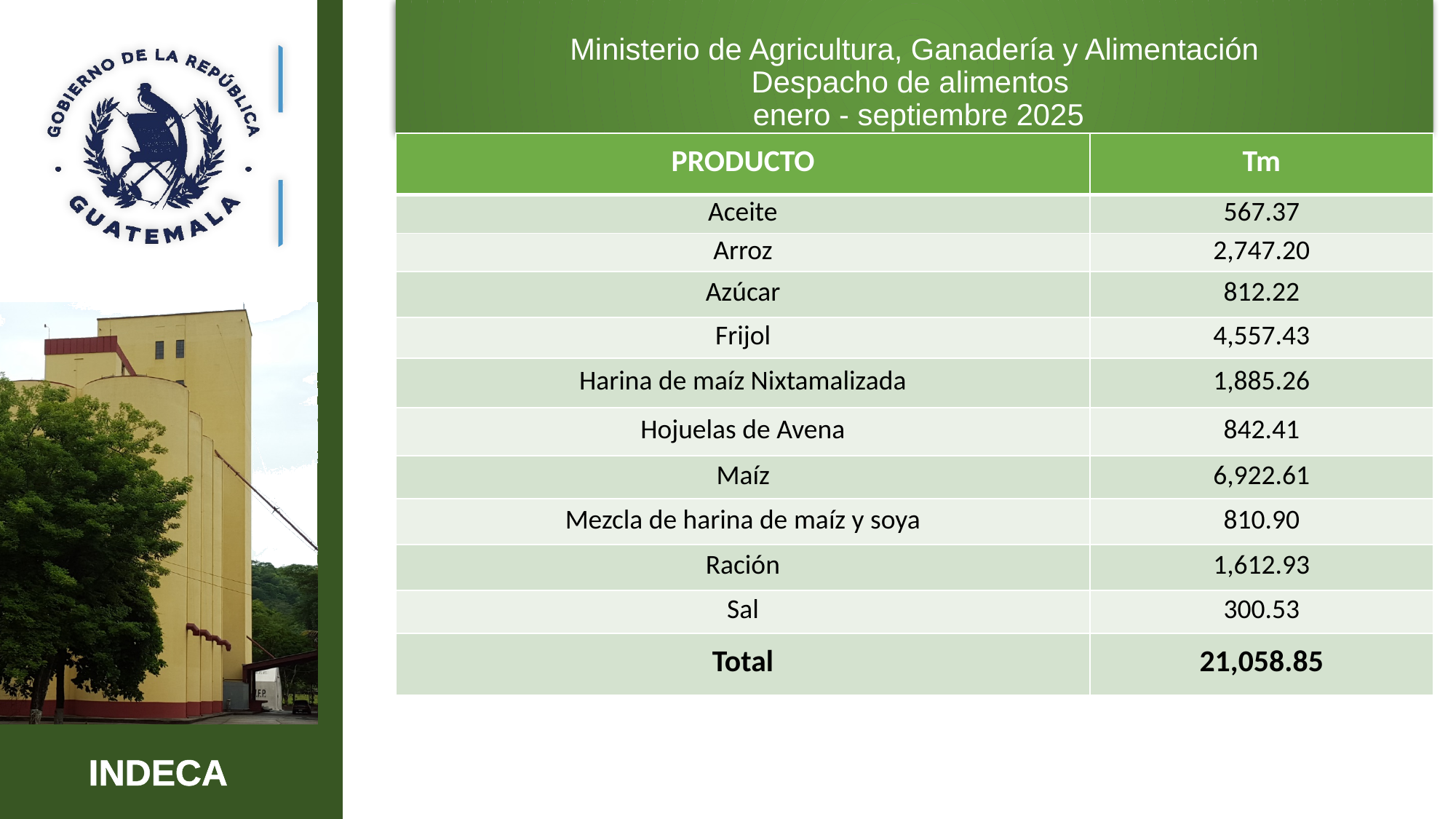

Ministerio de Agricultura, Ganadería y Alimentación
Despacho de alimentos
 enero - septiembre 2025
| PRODUCTO | Tm |
| --- | --- |
| Aceite | 567.37 |
| Arroz | 2,747.20 |
| Azúcar | 812.22 |
| Frijol | 4,557.43 |
| Harina de maíz Nixtamalizada | 1,885.26 |
| Hojuelas de Avena | 842.41 |
| Maíz | 6,922.61 |
| Mezcla de harina de maíz y soya | 810.90 |
| Ración | 1,612.93 |
| Sal | 300.53 |
| Total | 21,058.85 |
8